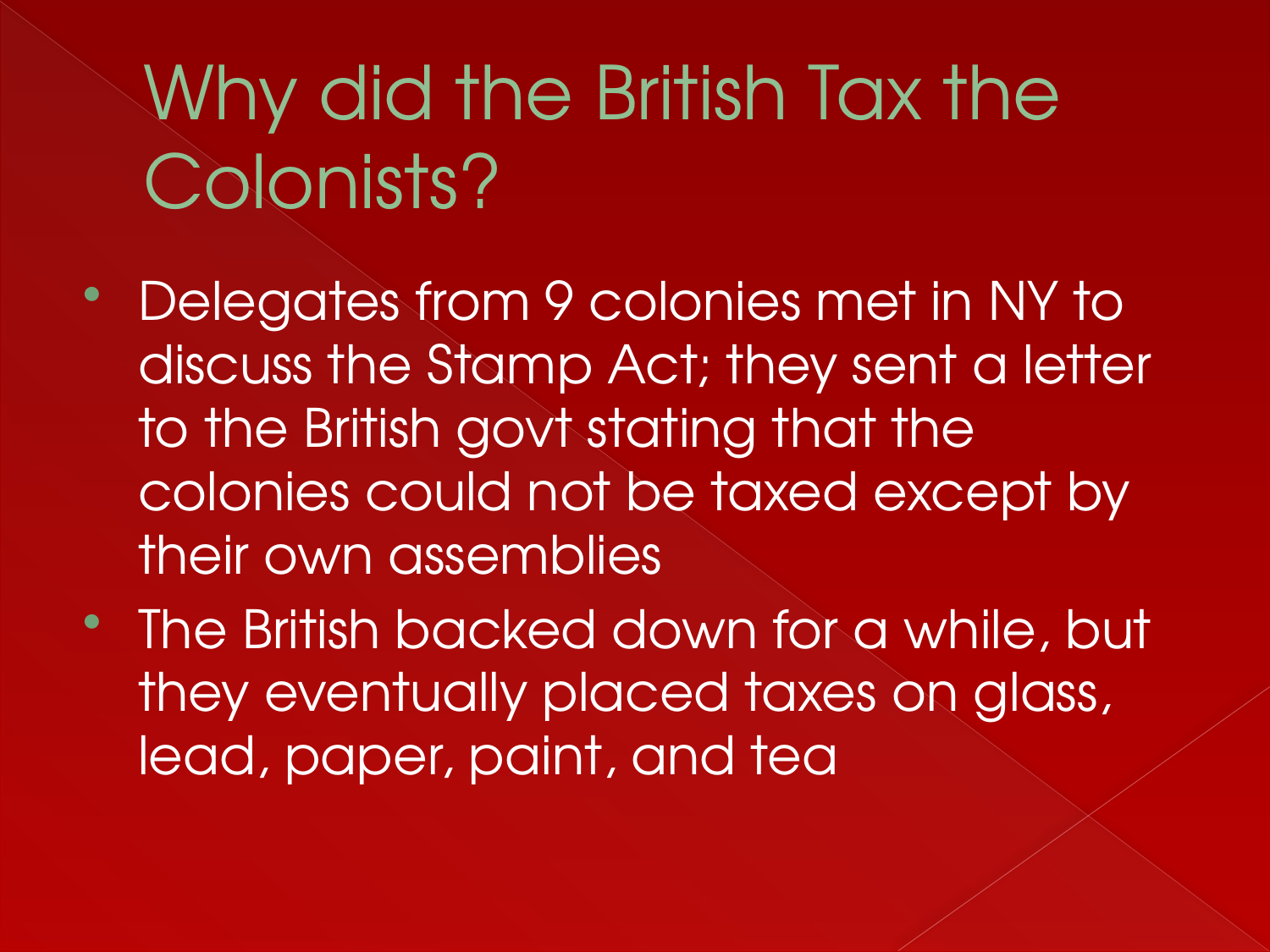

# Why did the British Tax the Colonists?
Delegates from 9 colonies met in NY to discuss the Stamp Act; they sent a letter to the British govt stating that the colonies could not be taxed except by their own assemblies
The British backed down for a while, but they eventually placed taxes on glass, lead, paper, paint, and tea